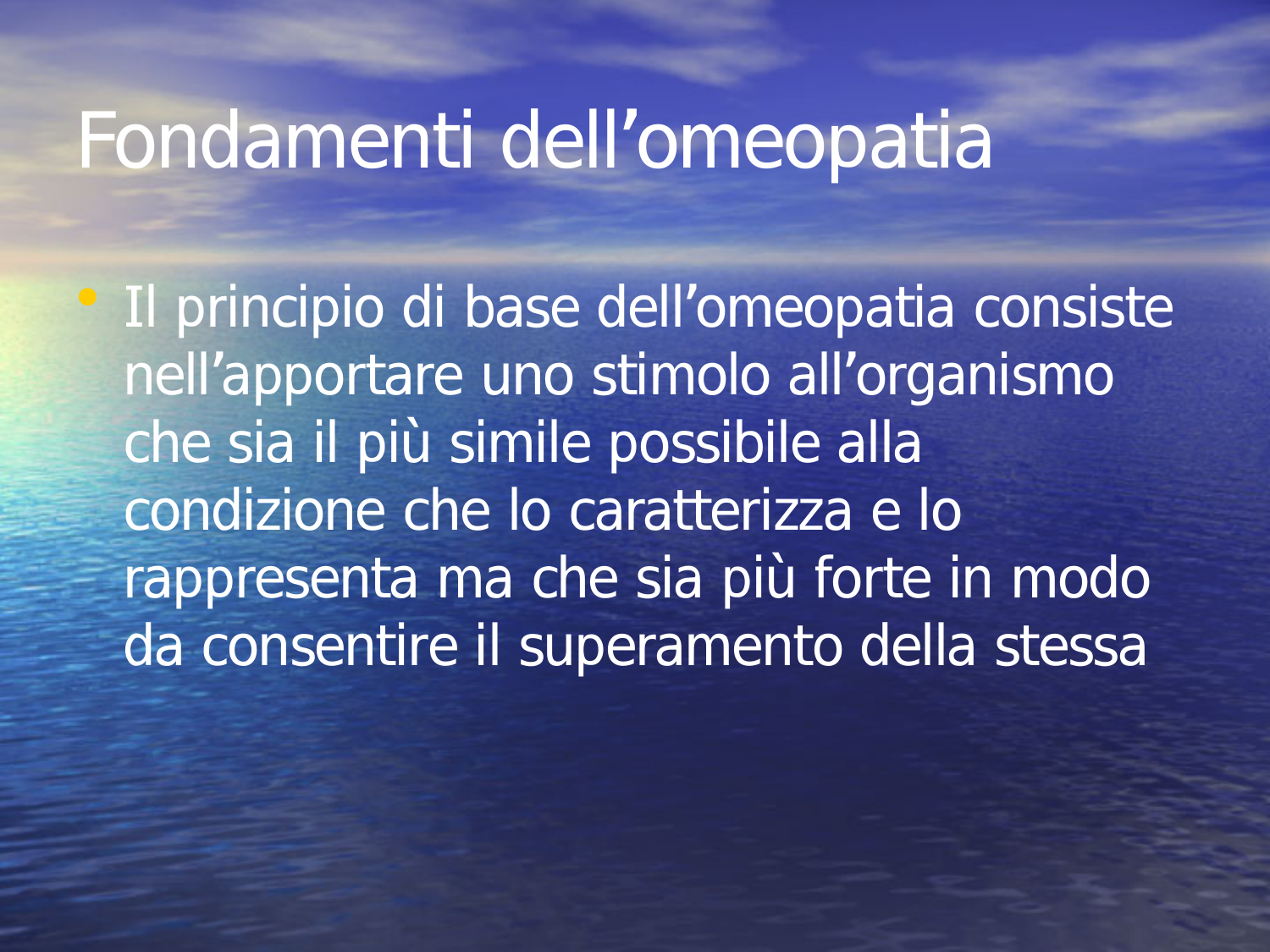

# Fondamenti dell’omeopatia
Il principio di base dell’omeopatia consiste nell’apportare uno stimolo all’organismo che sia il più simile possibile alla condizione che lo caratterizza e lo rappresenta ma che sia più forte in modo da consentire il superamento della stessa